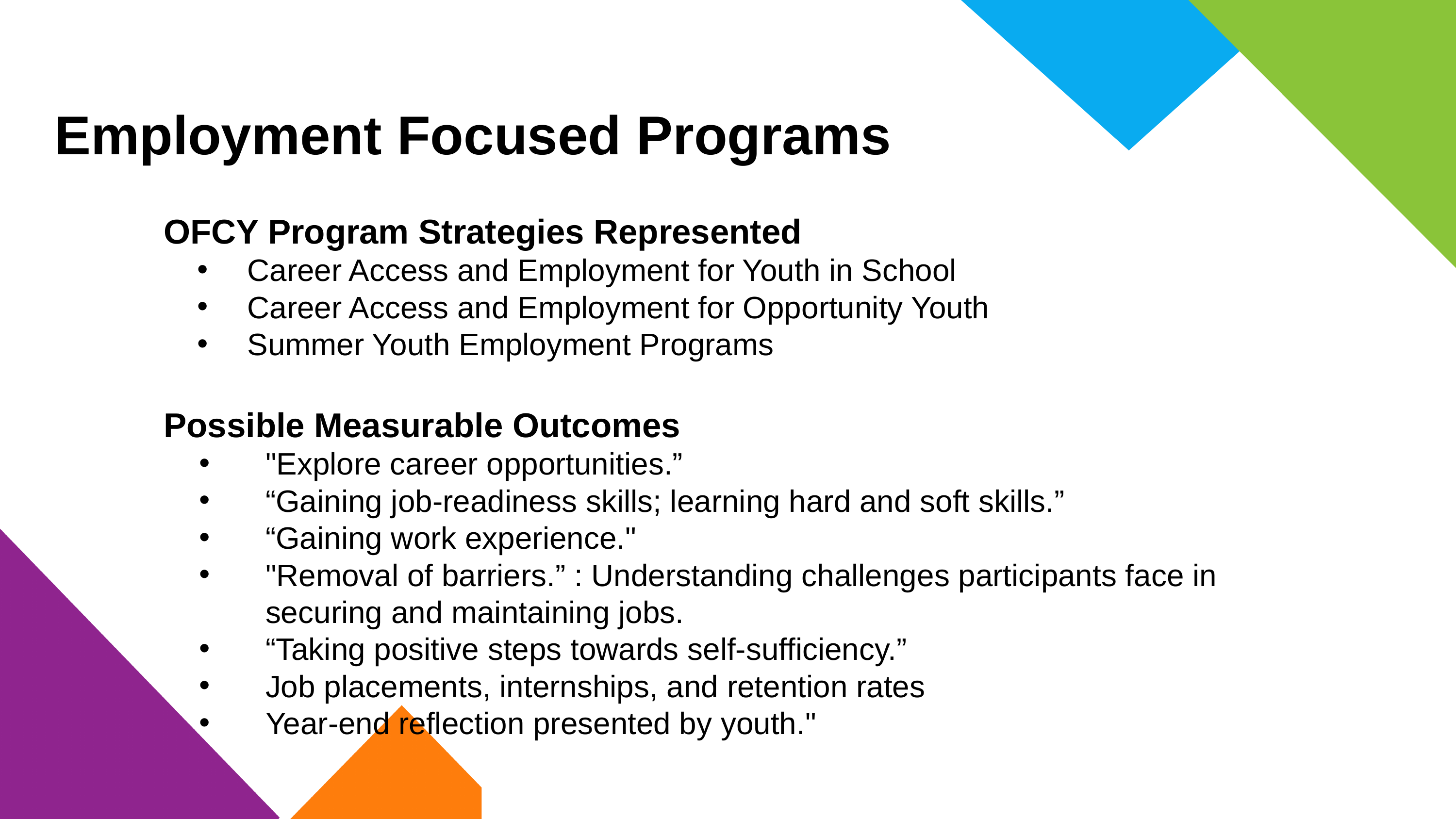

# Employment Focused Programs
OFCY Program Strategies Represented
Career Access and Employment for Youth in School
Career Access and Employment for Opportunity Youth
Summer Youth Employment Programs

Possible Measurable Outcomes
"Explore career opportunities.”
“Gaining job-readiness skills; learning hard and soft skills.”
“Gaining work experience."
"Removal of barriers.” : Understanding challenges participants face in securing and maintaining jobs.
“Taking positive steps towards self-sufficiency.”
Job placements, internships, and retention rates
Year-end reflection presented by youth."